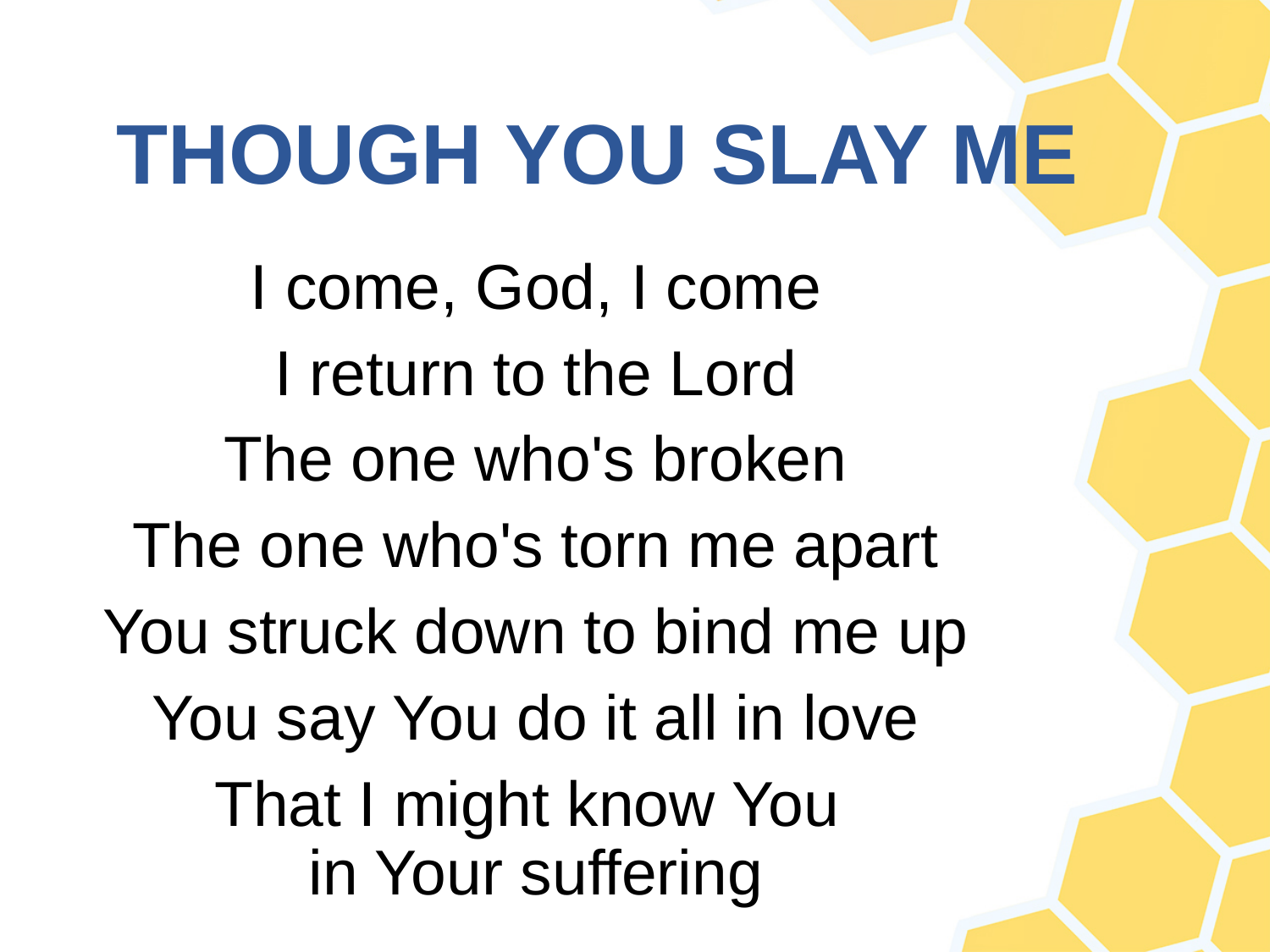

# THOUGH YOU SLAY ME
I come, God, I come
I return to the Lord
The one who's broken
The one who's torn me apart
You struck down to bind me up
You say You do it all in love
That I might know You
in Your suffering